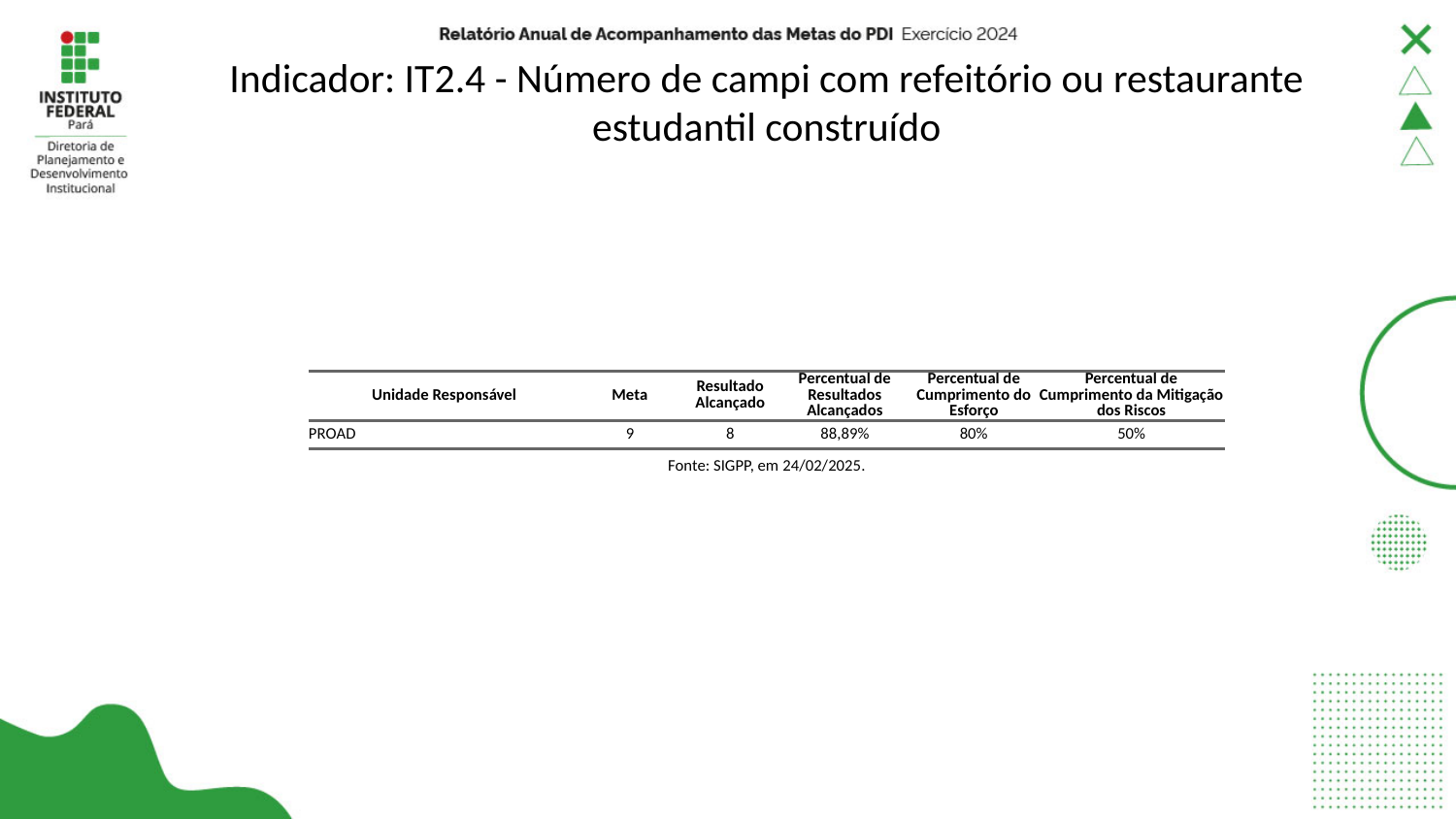

# Indicador: IT2.4 - Número de campi com refeitório ou restaurante estudantil construído
| Unidade Responsável | Meta | Resultado Alcançado | Percentual de Resultados Alcançados | Percentual de Cumprimento do Esforço | Percentual de Cumprimento da Mitigação dos Riscos |
| --- | --- | --- | --- | --- | --- |
| PROAD | 9 | 8 | 88,89% | 80% | 50% |
| Fonte: SIGPP, em 24/02/2025. | Fonte: SIGPP, em 05/12/2024. | Fonte: SIGPP, em 05/12/2024. | Fonte: SIGPP, em 05/12/2024. | Fonte: SIGPP, em 05/12/2024. | Fonte: SIGPP, em 05/12/2024. |